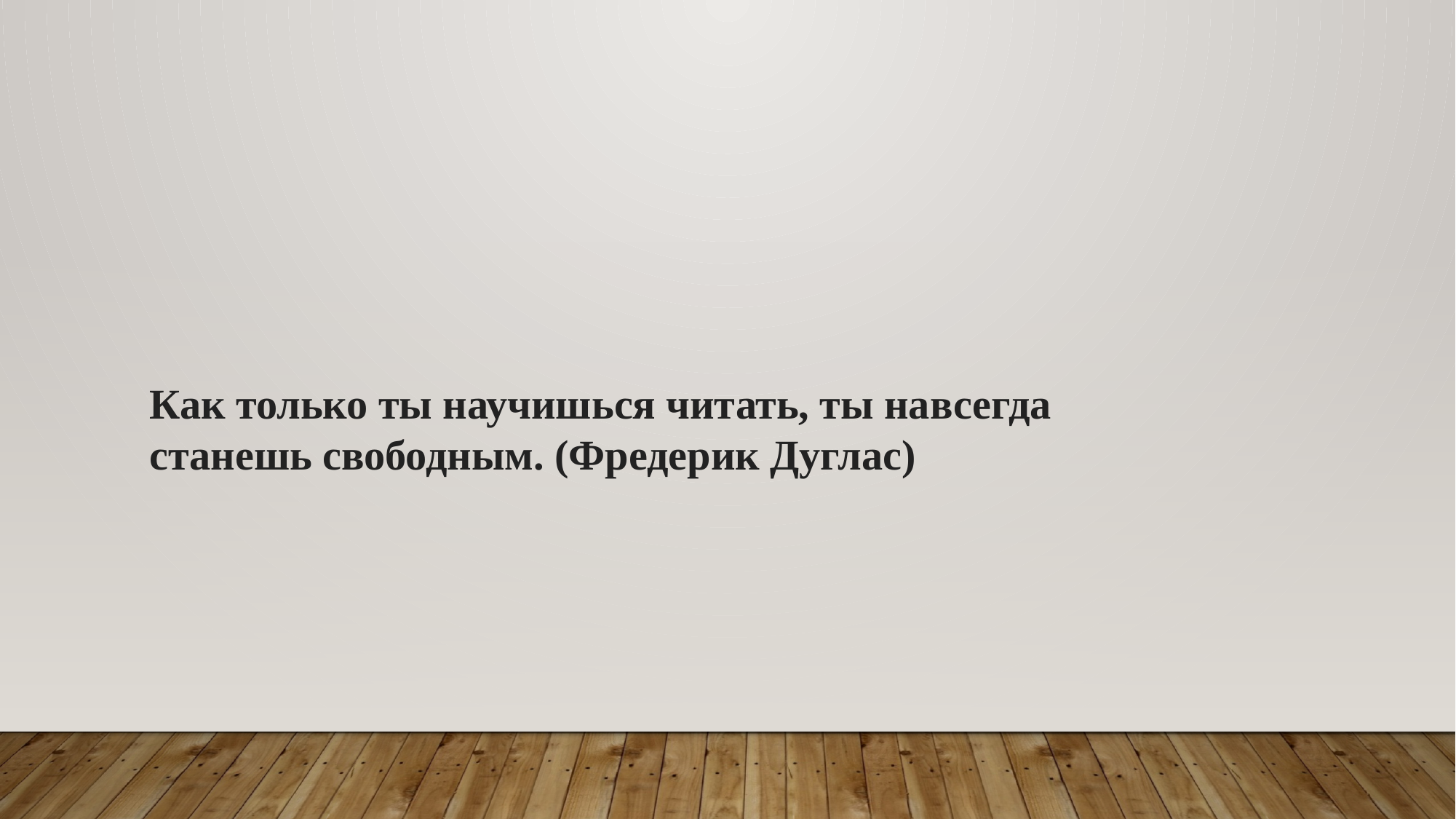

Как только ты научишься читать, ты навсегда станешь свободным. (Фредерик Дуглас)